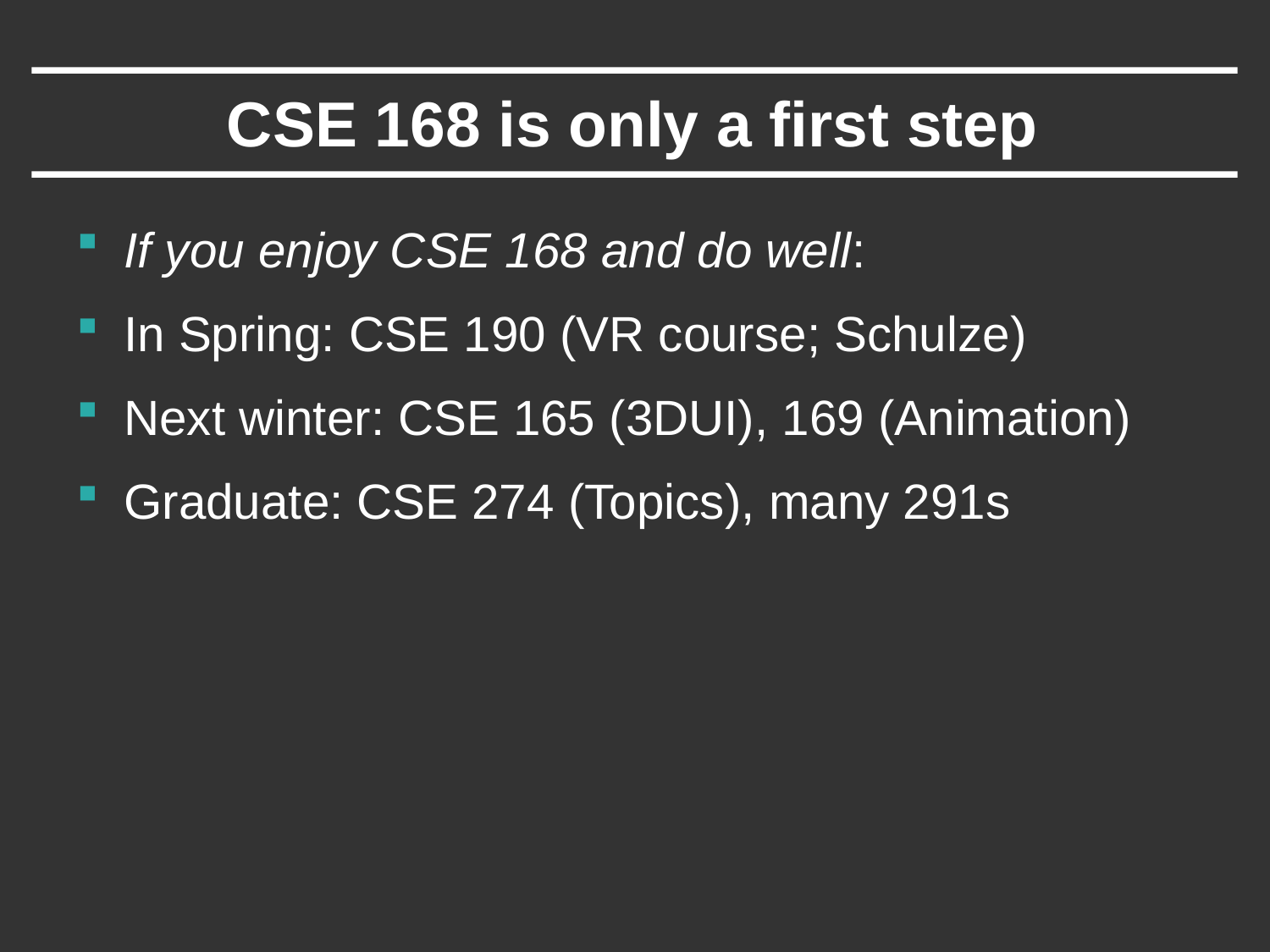

# CSE 168 is only a first step
If you enjoy CSE 168 and do well:
In Spring: CSE 190 (VR course; Schulze)
Next winter: CSE 165 (3DUI), 169 (Animation)
Graduate: CSE 274 (Topics), many 291s